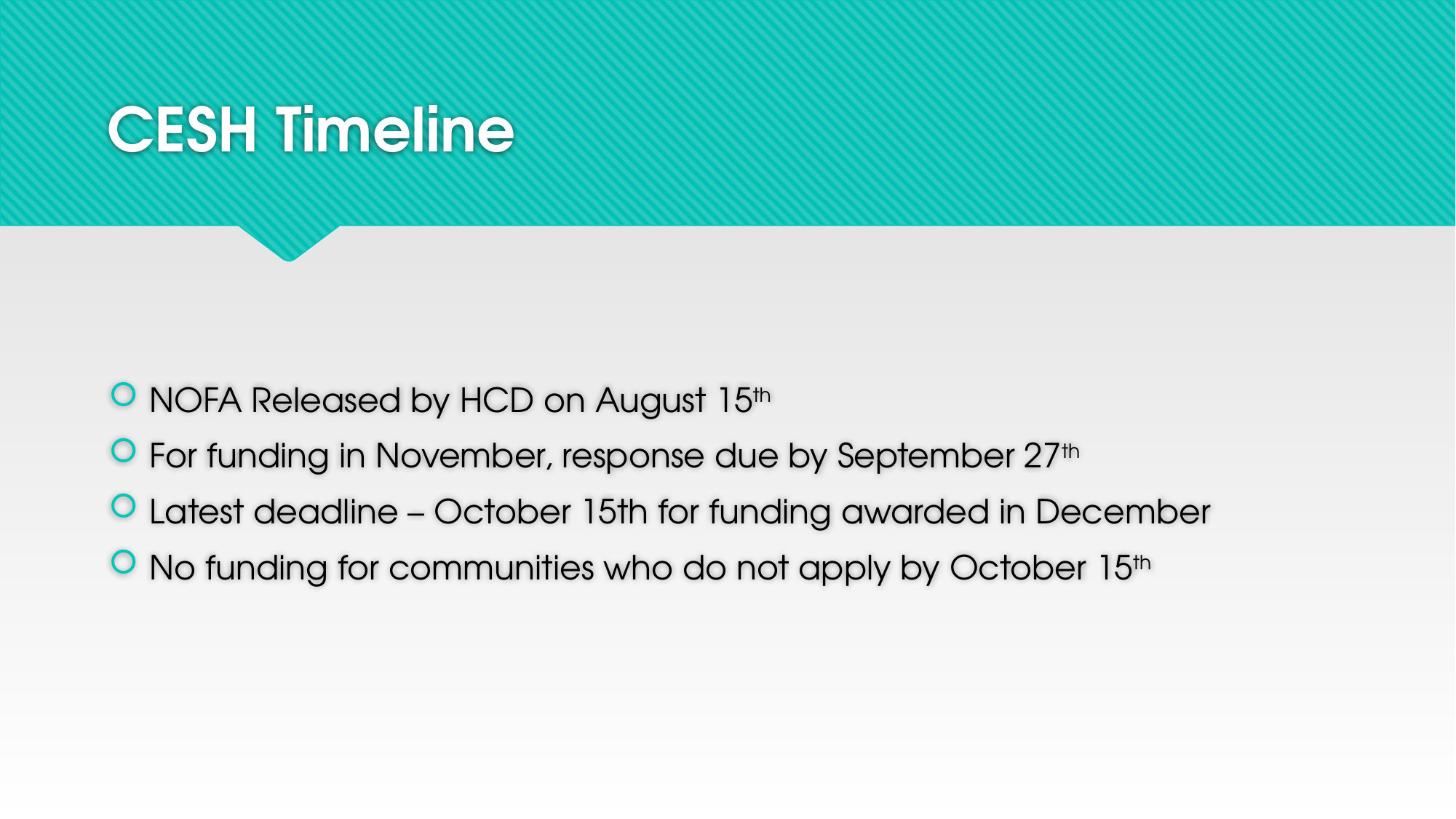

# CESH Timeline
NOFA Released by HCD on August 15th
For funding in November, response due by September 27th
Latest deadline – October 15th for funding awarded in December
No funding for communities who do not apply by October 15th